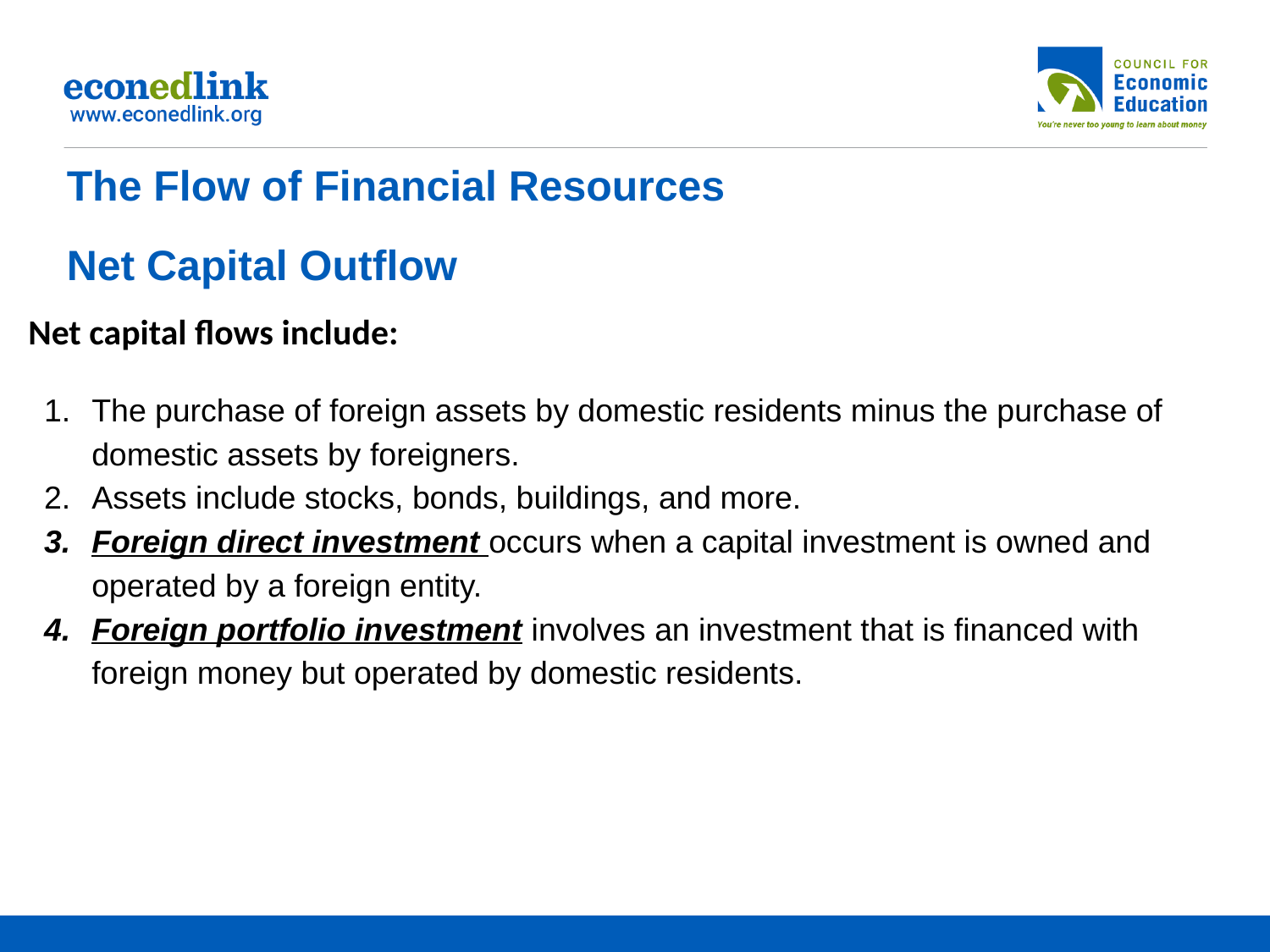

# The Flow of Financial Resources
Net Capital Outflow

Net capital flows include:
The purchase of foreign assets by domestic residents minus the purchase of domestic assets by foreigners.
Assets include stocks, bonds, buildings, and more.
Foreign direct investment occurs when a capital investment is owned and operated by a foreign entity.
Foreign portfolio investment involves an investment that is financed with foreign money but operated by domestic residents.